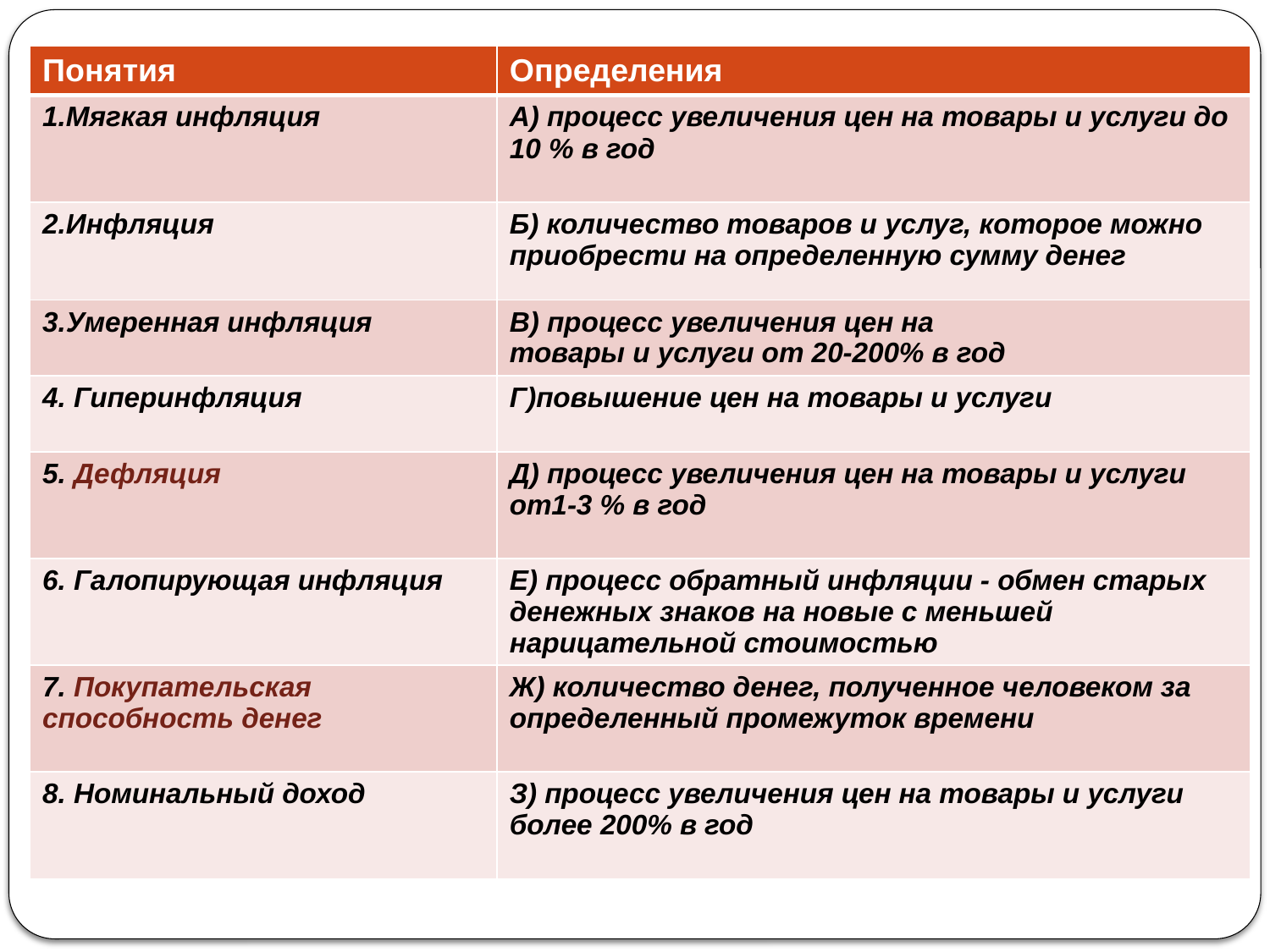

#
| Понятия | Определения |
| --- | --- |
| 1.Мягкая инфляция | А) процесс увеличения цен на товары и услуги до 10 % в год |
| 2.Инфляция | Б) количество товаров и услуг, которое можно приобрести на определенную сумму денег |
| 3.Умеренная инфляция | В) процесс увеличения цен на товары и услуги от 20-200% в год |
| 4. Гиперинфляция | Г)повышение цен на товары и услуги |
| 5. Дефляция | Д) процесс увеличения цен на товары и услуги от1-3 % в год |
| 6. Галопирующая инфляция | Е) процесс обратный инфляции - обмен старых денежных знаков на новые с меньшей нарицательной стоимостью |
| 7. Покупательская способность денег | Ж) количество денег, полученное человеком за определенный промежуток времени |
| 8. Номинальный доход | З) процесс увеличения цен на товары и услуги более 200% в год |